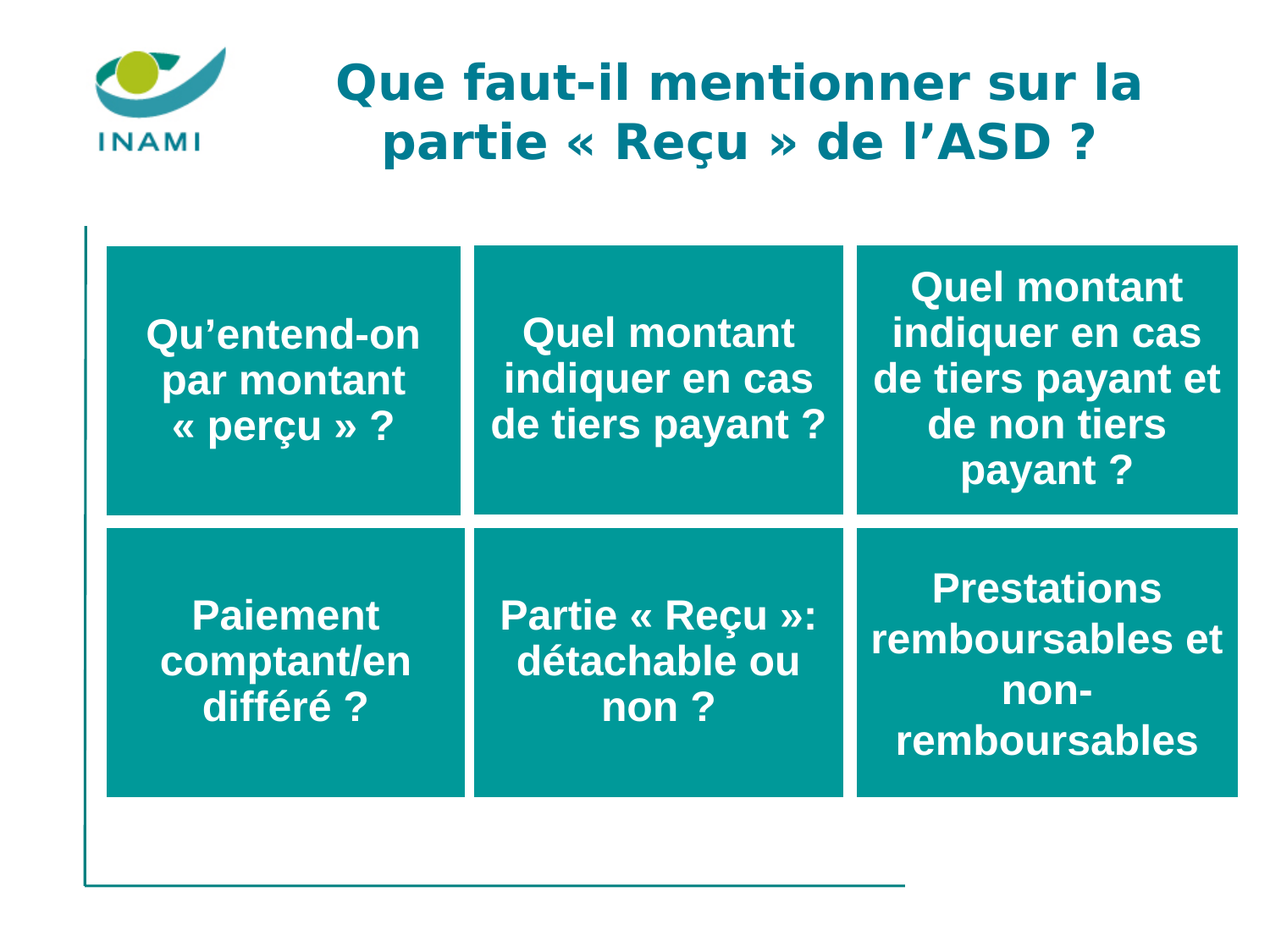

# Que faut-il mentionner sur la partie « Reçu » de l’ASD ?
Quel montant indiquer en cas de tiers payant et de non tiers payant ?
Quel montant indiquer en cas de tiers payant ?
Qu’entend-on par montant « perçu » ?
Paiement comptant/en différé ?
Partie « Reçu »: détachable ou non ?
Prestations remboursables et non-remboursables
Prestations remboursables et non-remboursables